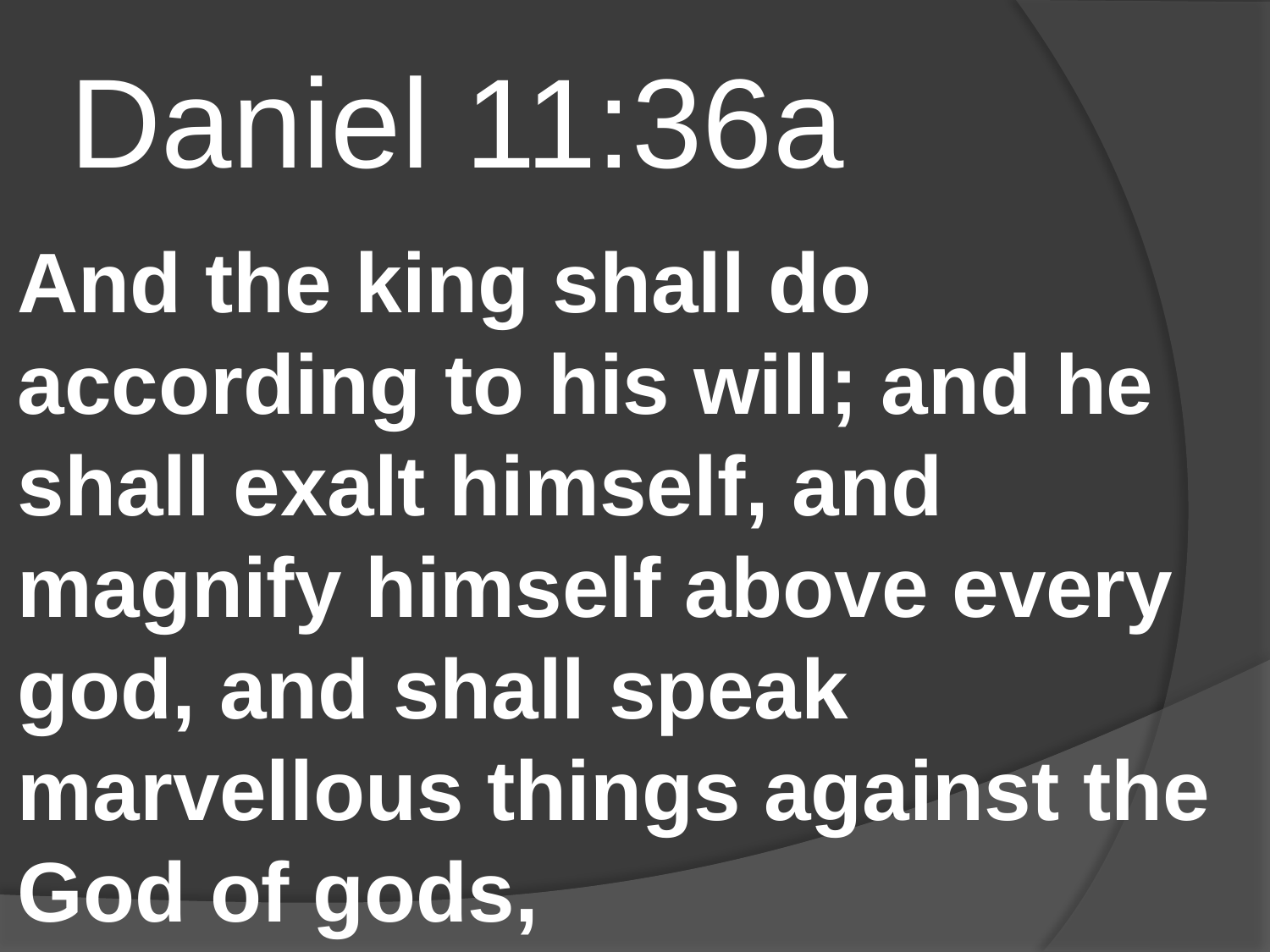

# Daniel 11:36a
And the king shall do according to his will; and he shall exalt himself, and magnify himself above every god, and shall speak marvellous things against the God of gods,